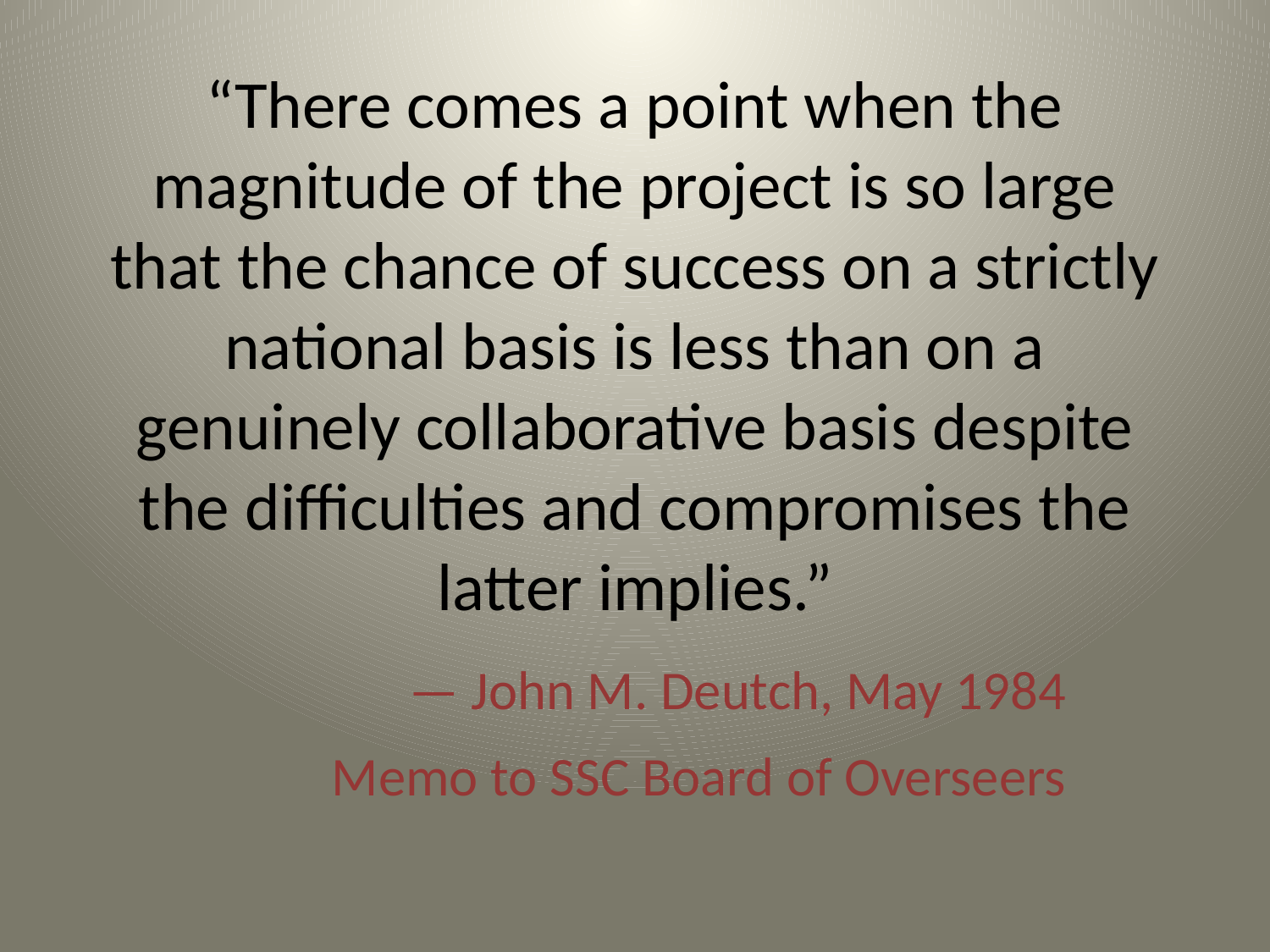

“There comes a point when the magnitude of the project is so large that the chance of success on a strictly national basis is less than on a genuinely collaborative basis despite the difficulties and compromises the latter implies.”

— John M. Deutch, May 1984
Memo to SSC Board of Overseers